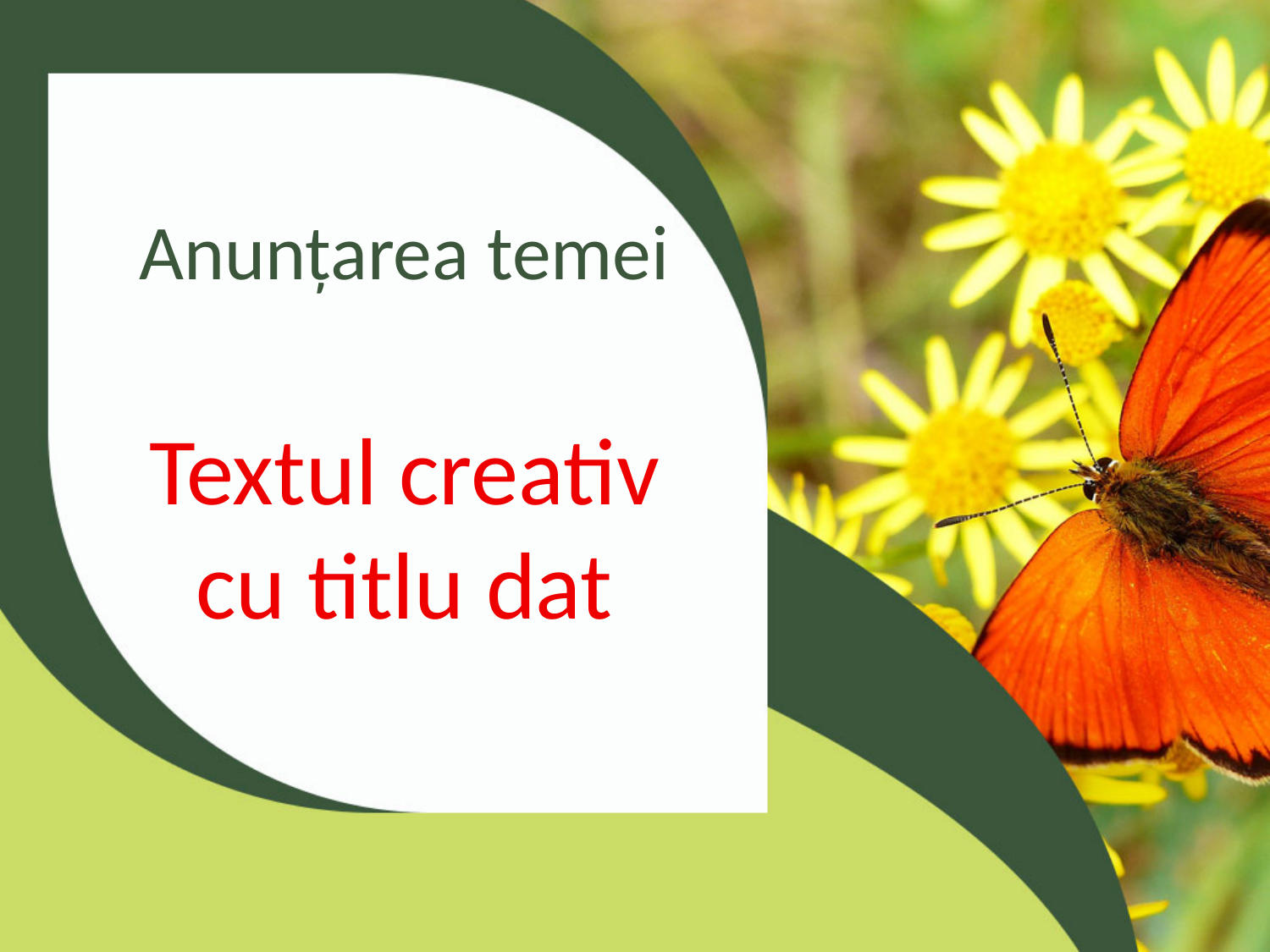

# Anunțarea temei Textul creativ cu titlu dat